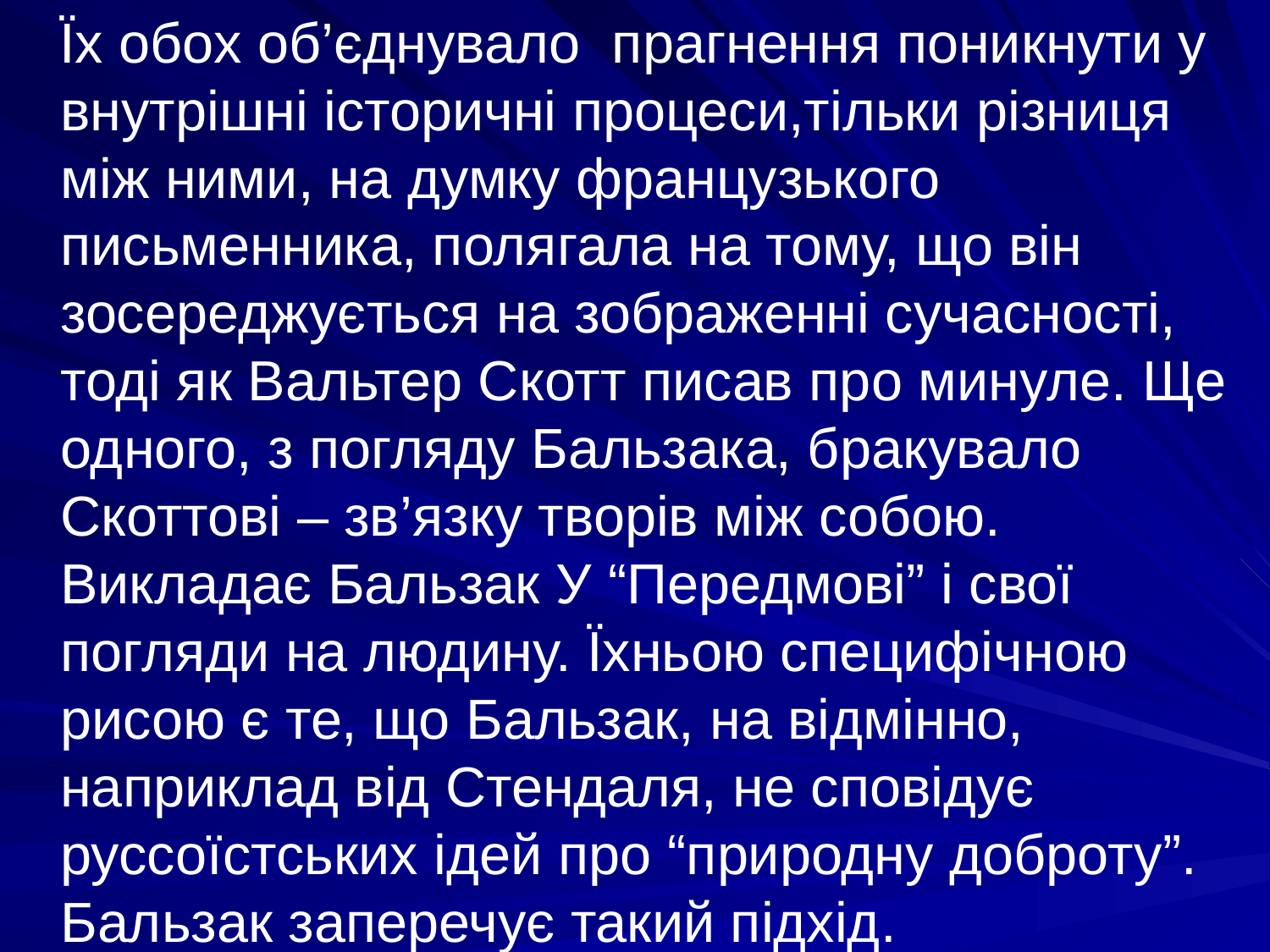

Їх обох об’єднувало  прагнення поникнути у внутрішні історичні процеси,тільки різниця між ними, на думку французького письменника, полягала на тому, що він зосереджується на зображенні сучасності,  тоді як Вальтер Скотт писав про минуле. Ще одного, з погляду Бальзака, бракувало Скоттові – зв’язку творів між собою. Викладає Бальзак У “Передмові” і свої погляди на людину. Їхньою специфічною рисою є те, що Бальзак, на відмінно, наприклад від Стендаля, не сповідує руссоїстських ідей про “природну доброту”. Бальзак заперечує такий підхід.
#